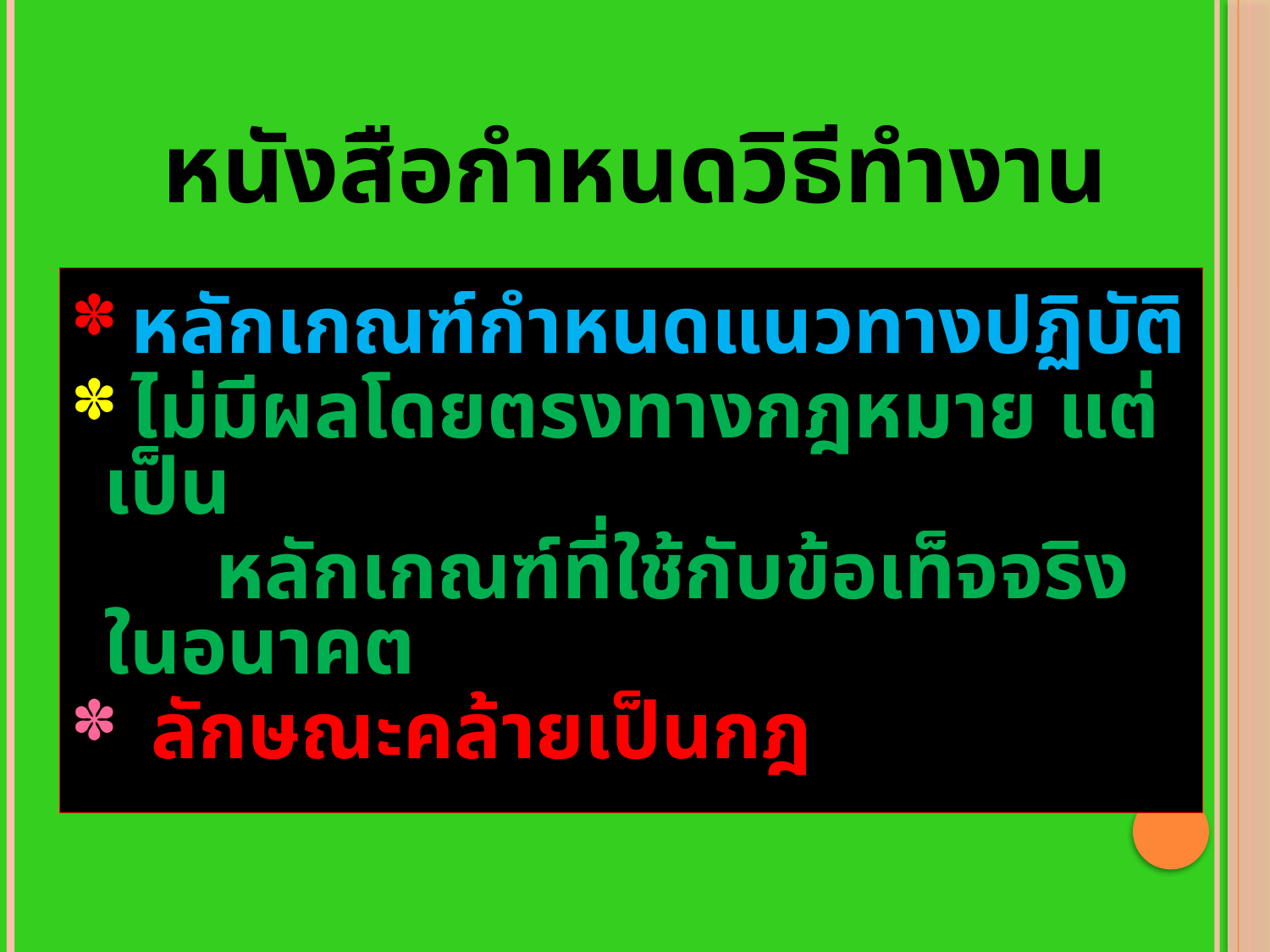

# หนังสือกำหนดวิธีทำงาน
 หลักเกณฑ์กำหนดแนวทางปฏิบัติ
 ไม่มีผลโดยตรงทางกฎหมาย แต่เป็น
       หลักเกณฑ์ที่ใช้กับข้อเท็จจริงในอนาคต
  ลักษณะคล้ายเป็นกฎ